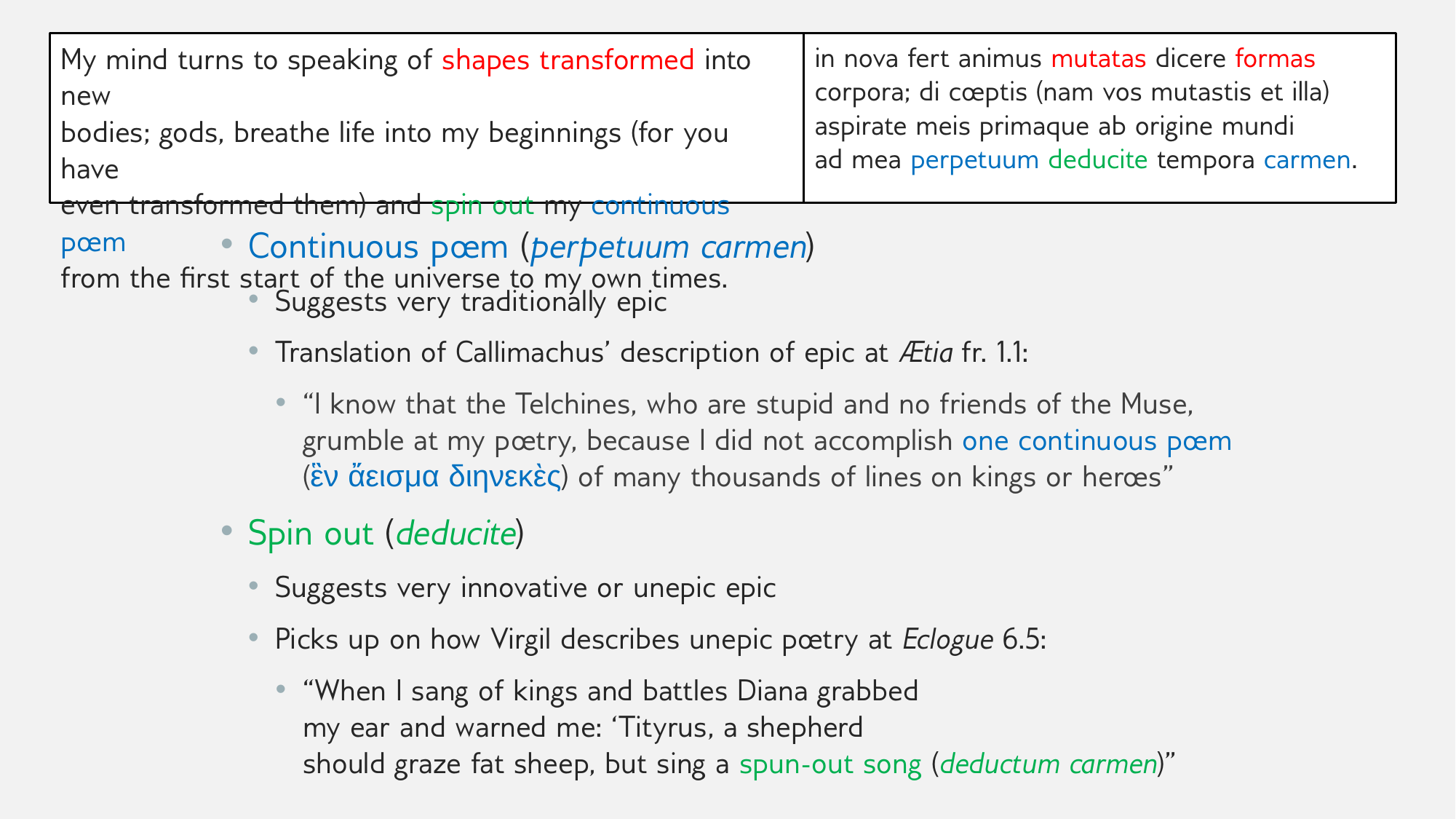

My mind turns to speaking of shapes transformed into new
bodies; gods, breathe life into my beginnings (for you have
even transformed them) and spin out my continuous poem
from the first start of the universe to my own times.
in nova fert animus mutatas dicere formas
corpora; di coeptis (nam vos mutastis et illa)
aspirate meis primaque ab origine mundi
ad mea perpetuum deducite tempora carmen.
Continuous poem (perpetuum carmen)
Suggests very traditionally epic
Translation of Callimachus’ description of epic at Aetia fr. 1.1:
“I know that the Telchines, who are stupid and no friends of the Muse, grumble at my poetry, because I did not accomplish one continuous poem (ἓν ἄεισμα διηνεκὲς) of many thousands of lines on kings or heroes”
Spin out (deducite)
Suggests very innovative or unepic epic
Picks up on how Virgil describes unepic poetry at Eclogue 6.5:
“When I sang of kings and battles Diana grabbed
my ear and warned me: ‘Tityrus, a shepherd
should graze fat sheep, but sing a spun-out song (deductum carmen)”